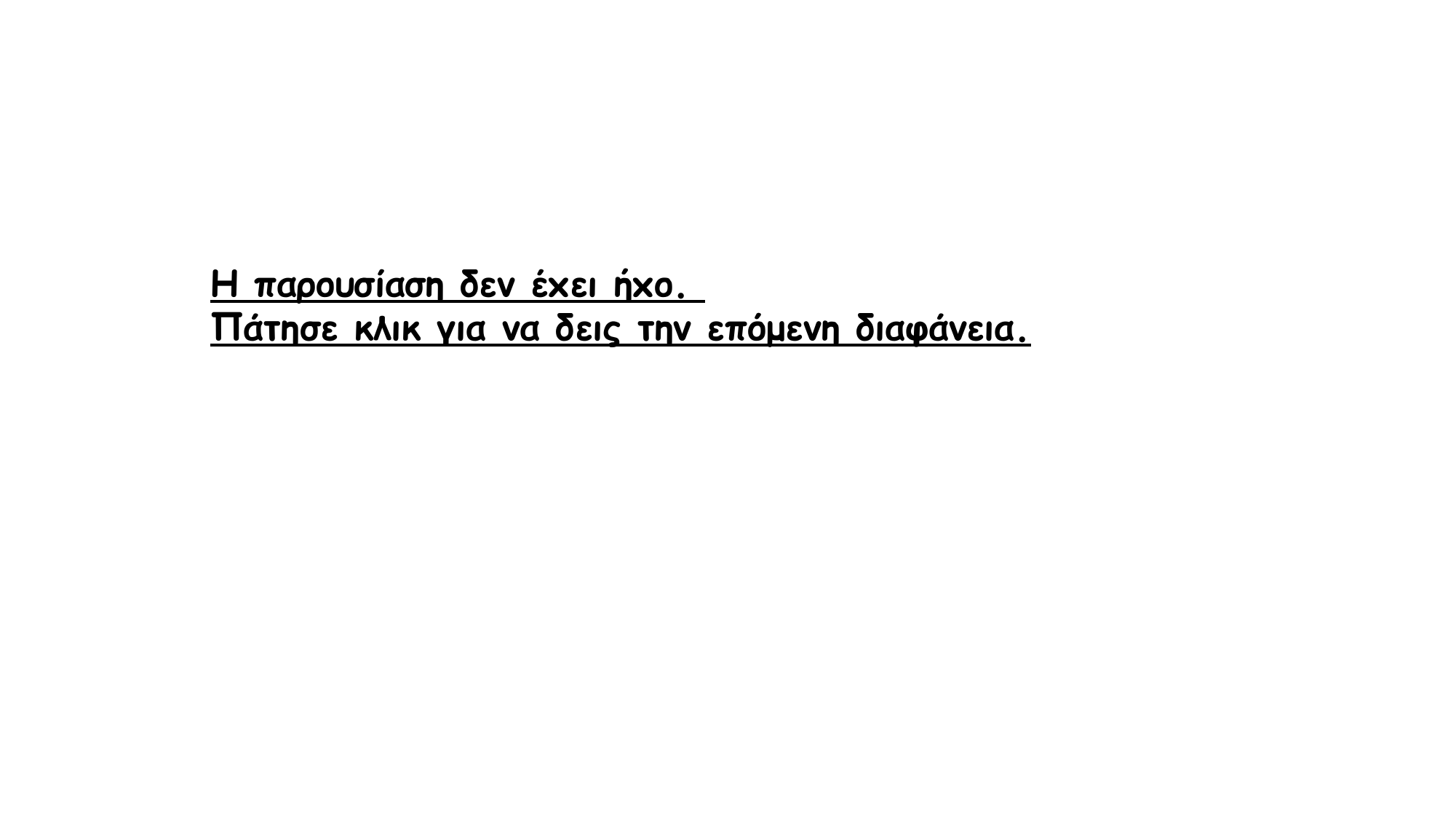

Η παρουσίαση δεν έχει ήχο.
Πάτησε κλικ για να δεις την επόμενη διαφάνεια.